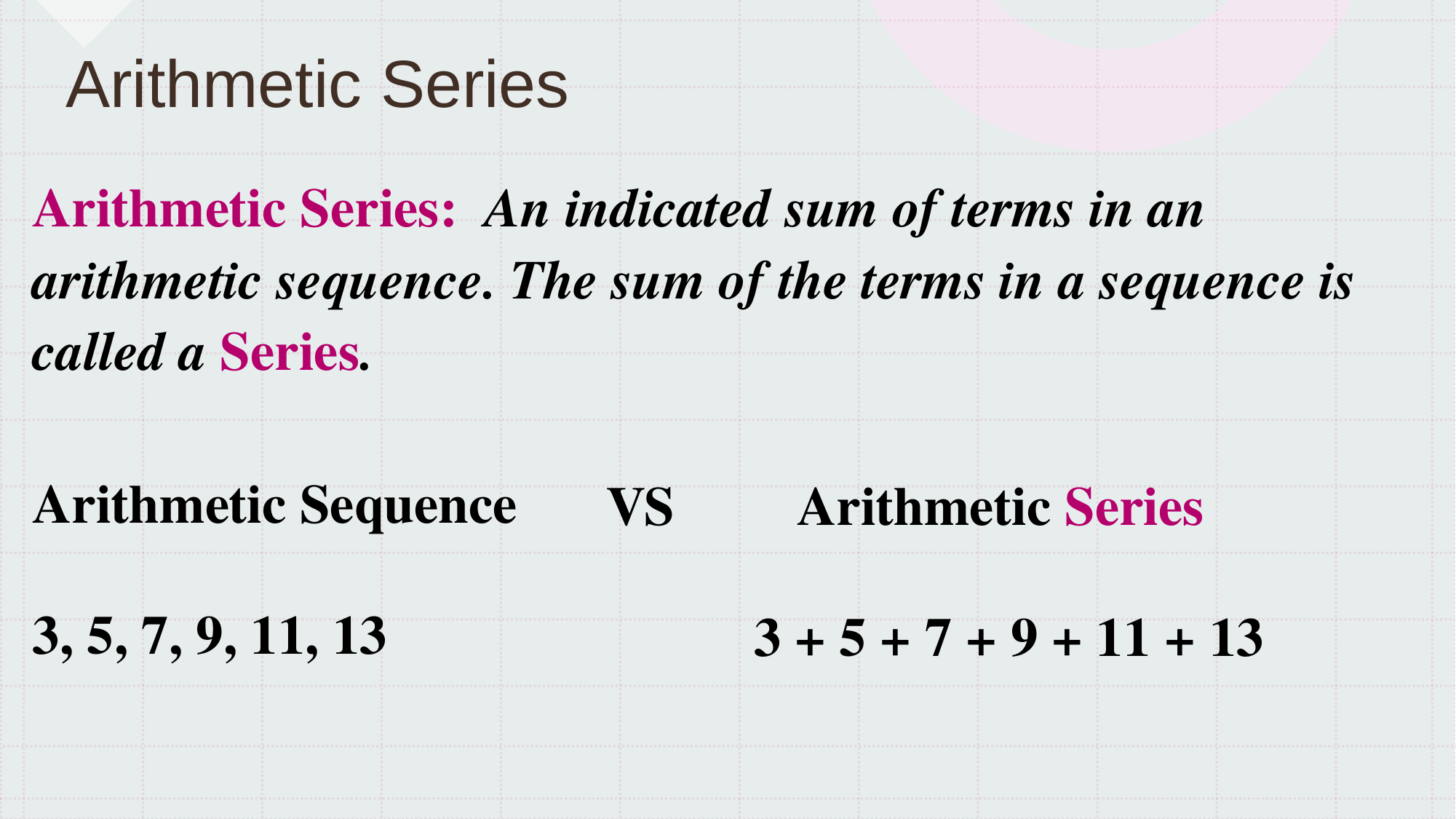

# Arithmetic Series
Arithmetic Series:  An indicated sum of terms in an arithmetic sequence. The sum of the terms in a sequence is called a Series.

Arithmetic Sequence

3, 5, 7, 9, 11, 13
VS	      Arithmetic Series

	3 + 5 + 7 + 9 + 11 + 13